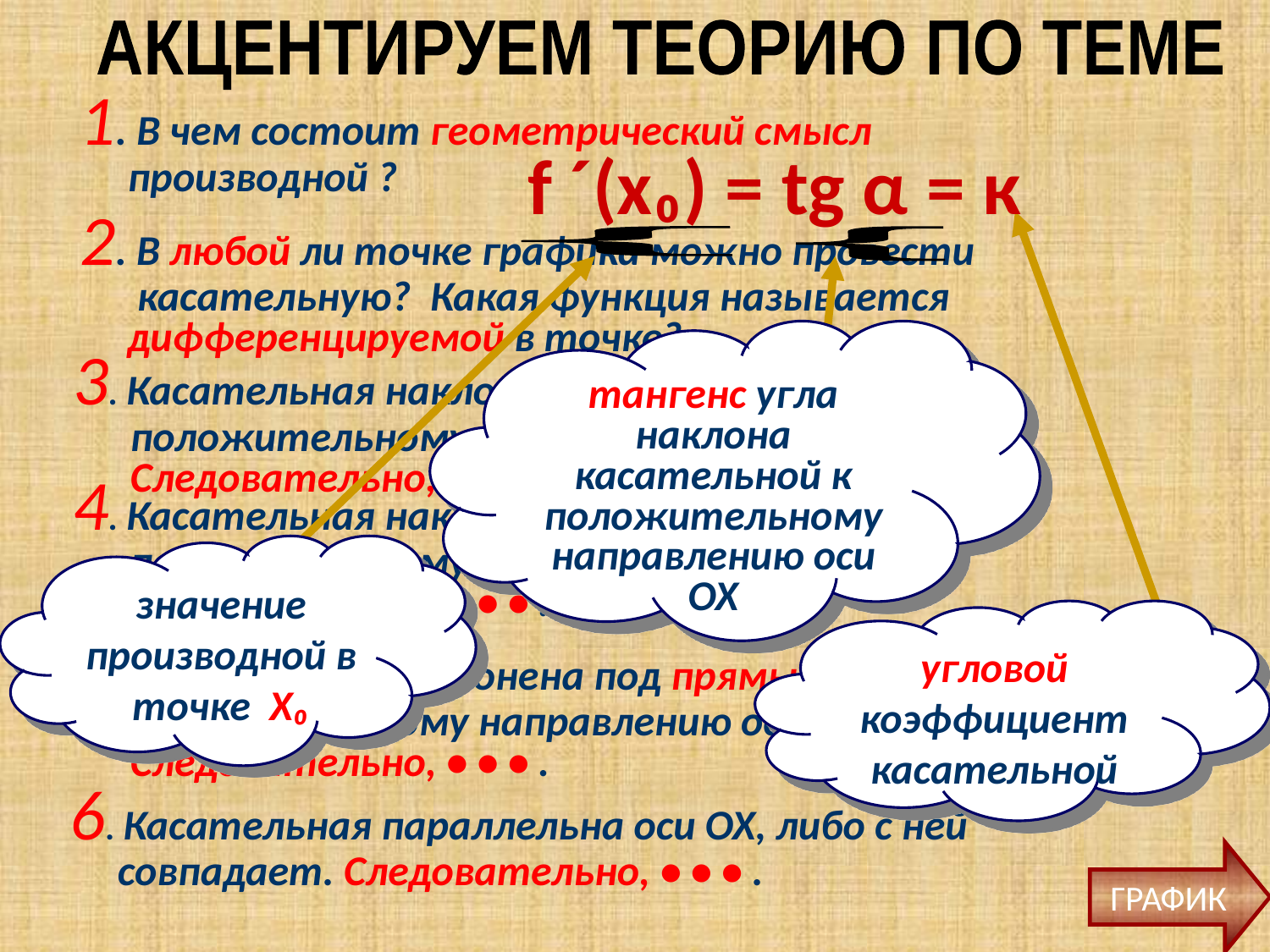

АКЦЕНТИРУЕМ ТЕОРИЮ ПО ТЕМЕ
1. В чем состоит геометрический смысл
     производной ?
f ´(x₀) = tg α = к
2. В любой ли точке графика можно провести
      касательную?  Какая функция называется
     дифференцируемой в точке?

}
}

тангенс угла наклона касательной к положительному направлению оси ОХ

3. Касательная наклонена под тупым углом к
      положительному направлению оси ОХ.
      Следовательно, • • • .
4. Касательная наклонена под острым углом к
      положительному направлению оси ОХ.
      Следовательно, • • • .
значение производной в точке  Х₀

угловой коэффициент касательной

5. Касательная наклонена под прямым углом к
      положительному направлению оси ОХ.
      Следовательно, • • • .
6. Касательная параллельна оси ОХ, либо с ней
     совпадает. Следовательно, • • • .
ГРАФИК